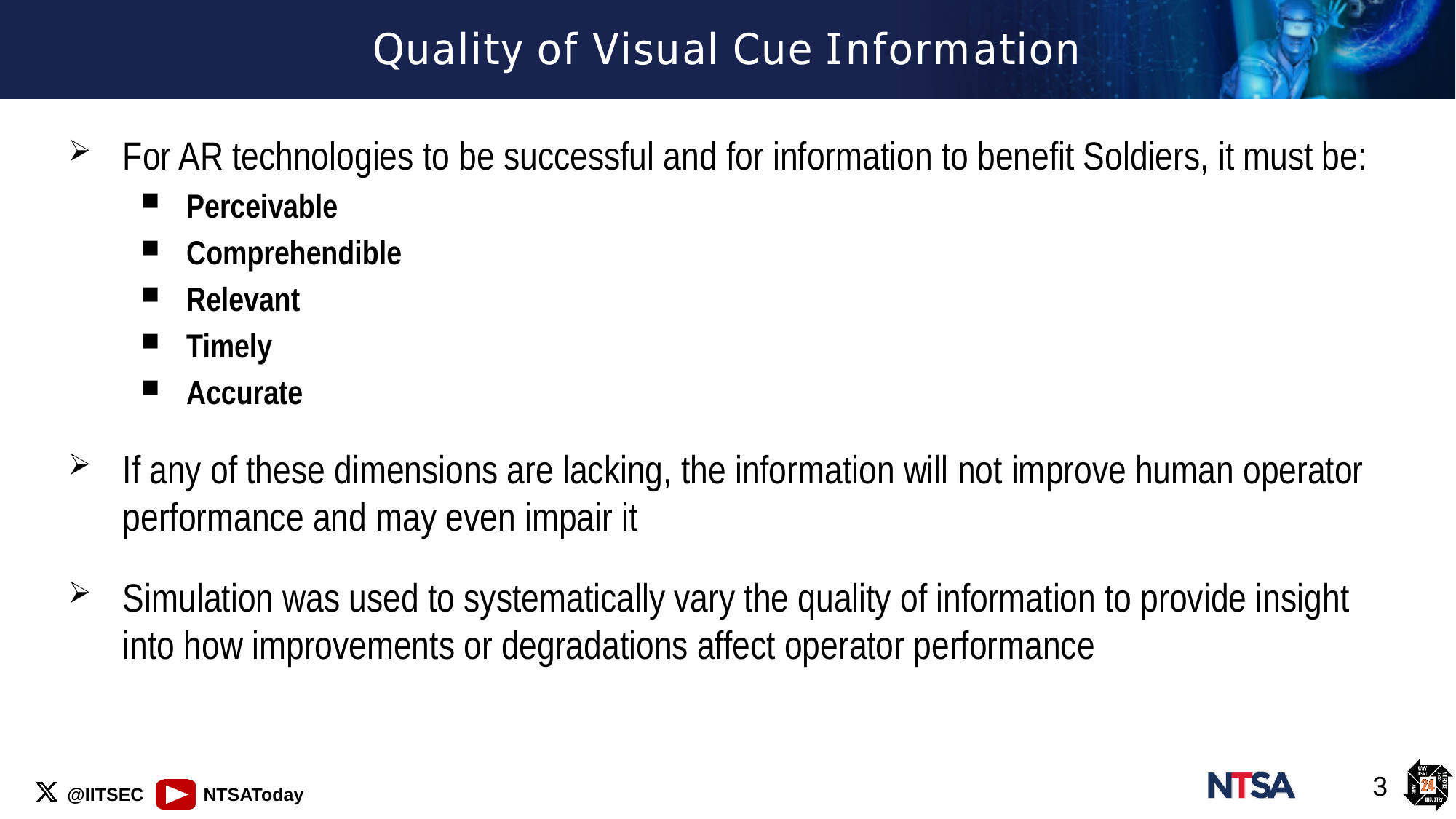

# Quality of Visual Cue Information
For AR technologies to be successful and for information to benefit Soldiers, it must be:
Perceivable
Comprehendible
Relevant
Timely
Accurate

If any of these dimensions are lacking, the information will not improve human operator performance and may even impair it

Simulation was used to systematically vary the quality of information to provide insight into how improvements or degradations affect operator performance

3